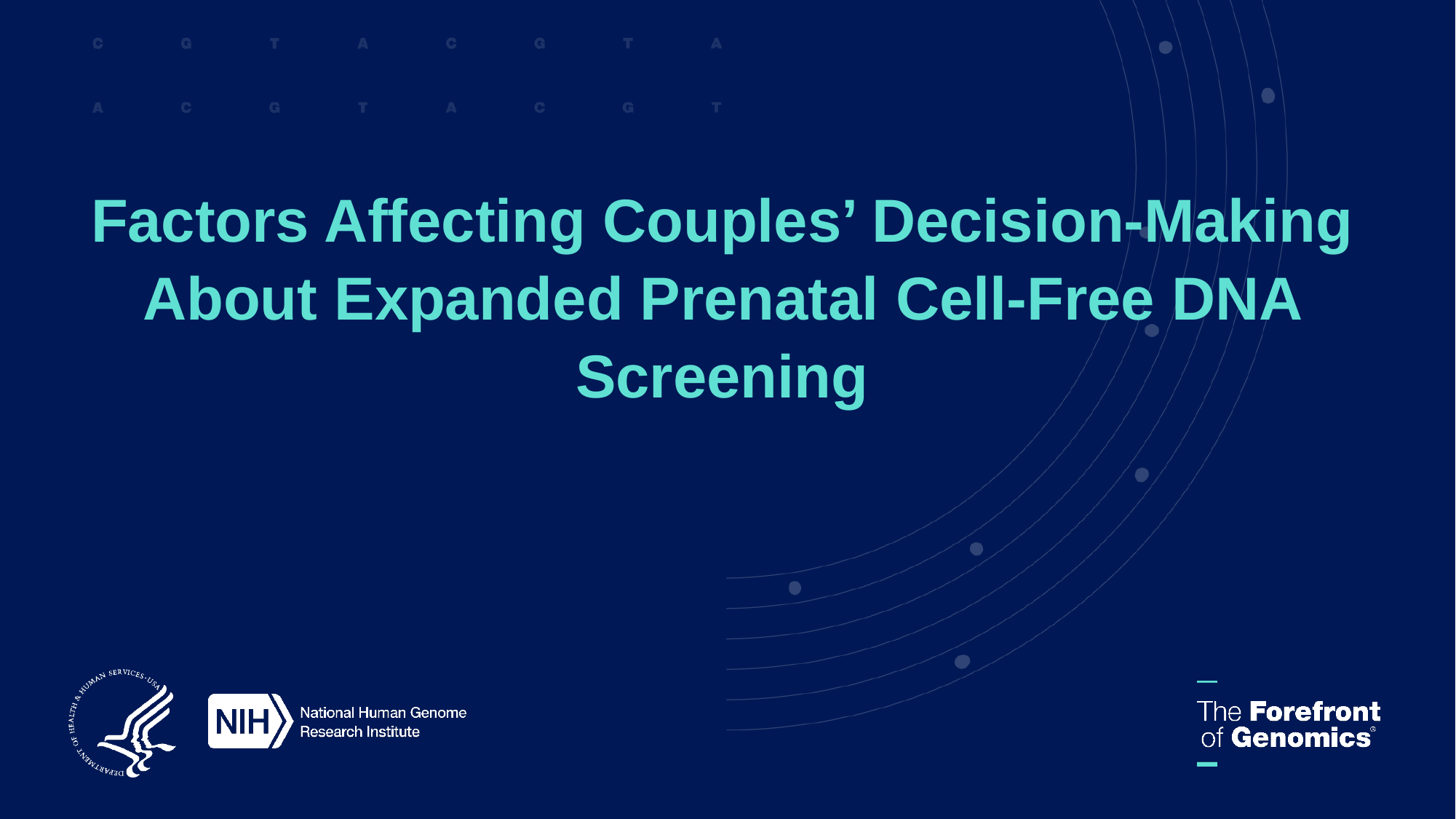

# Factors Affecting Couples’ Decision-Making About Expanded Prenatal Cell-Free DNA Screening